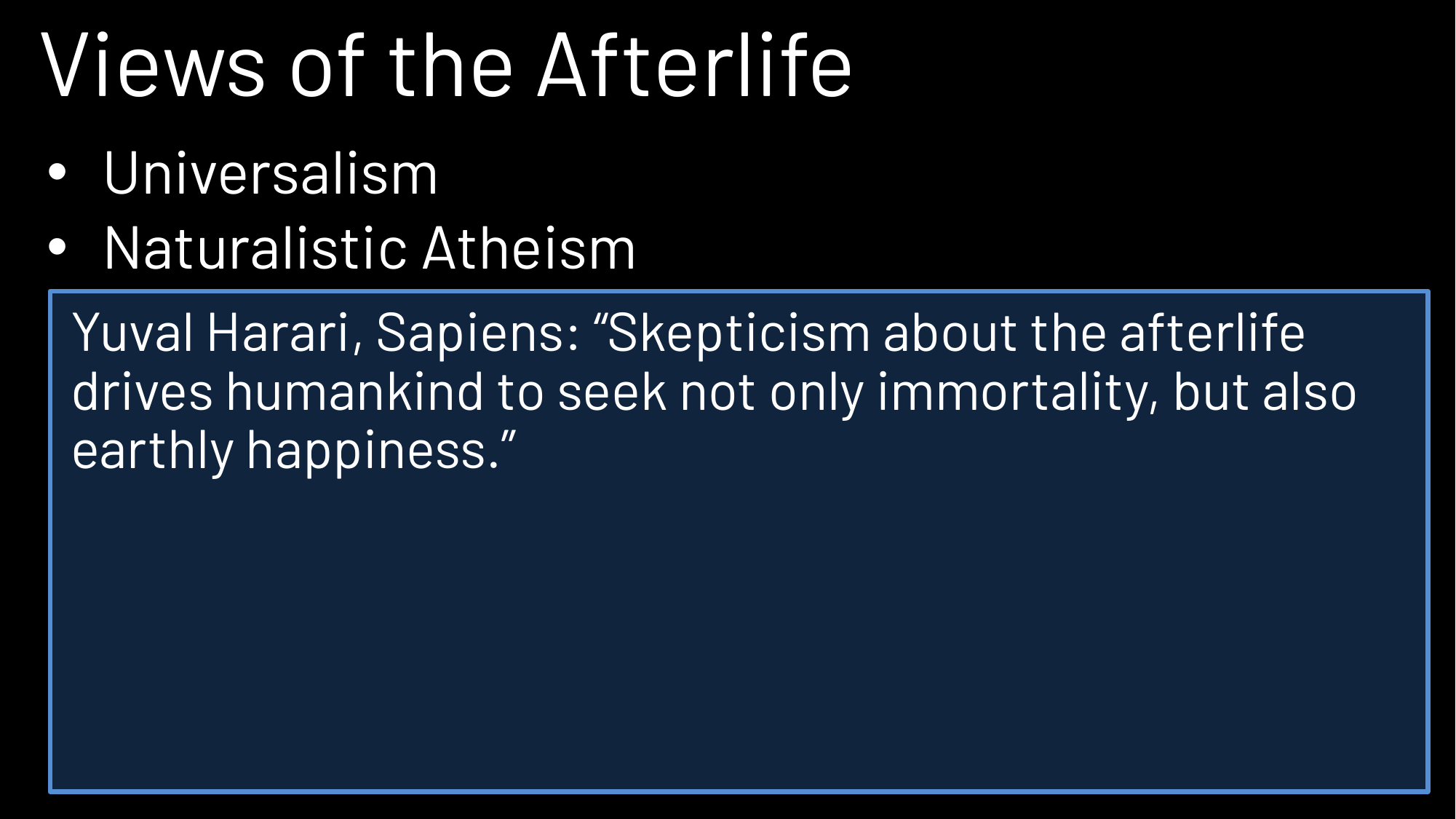

Views of the Afterlife
Universalism
Naturalistic Atheism

Yuval Harari, Sapiens: “Skepticism about the afterlife drives humankind to seek not only immortality, but also earthly happiness.”